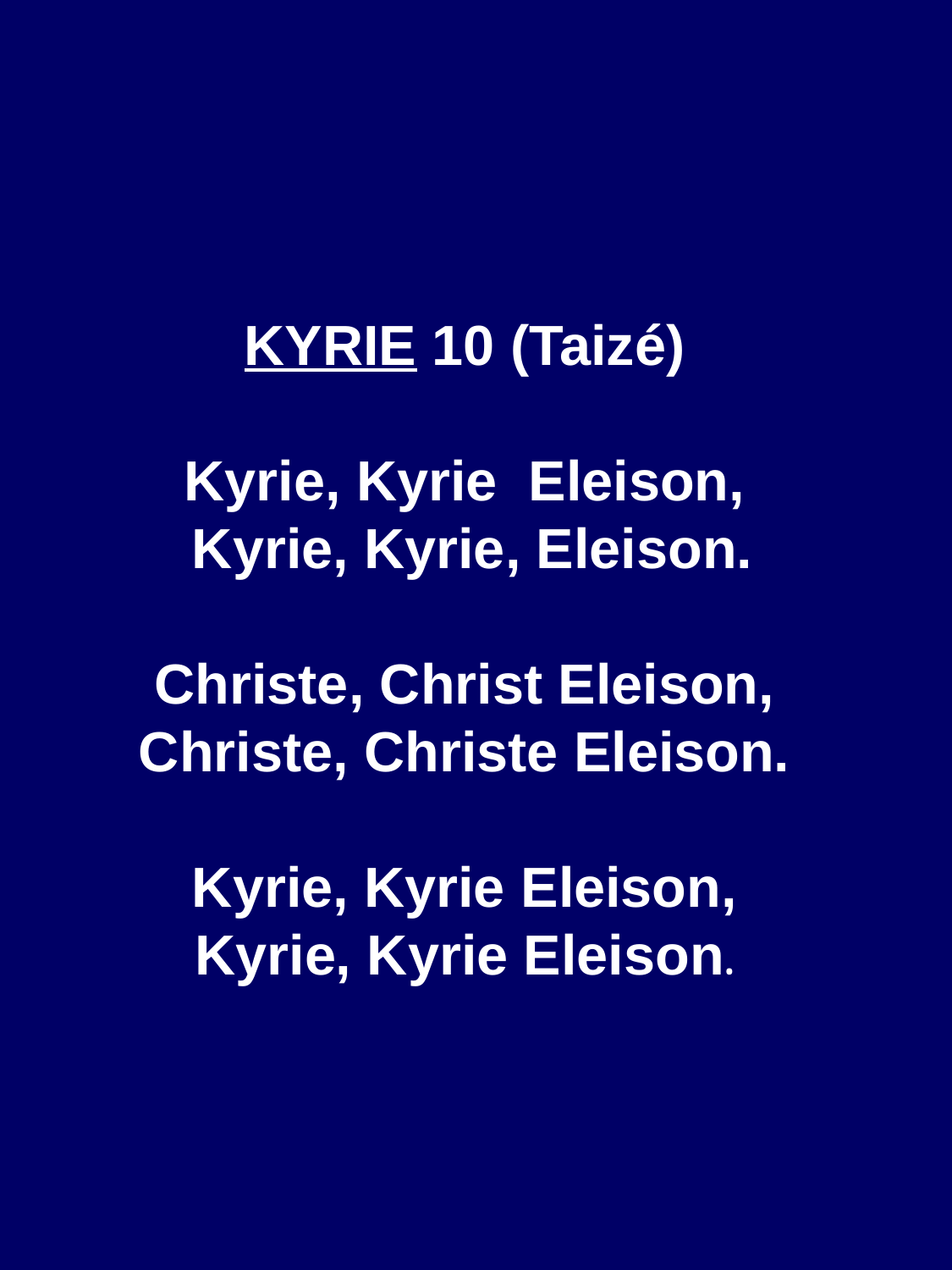

KYRIE 10 (Taizé)

Kyrie, Kyrie  Eleison,
 Kyrie, Kyrie, Eleison.

Christe, Christ Eleison,
Christe, Christe Eleison.

Kyrie, Kyrie Eleison,
Kyrie, Kyrie Eleison.